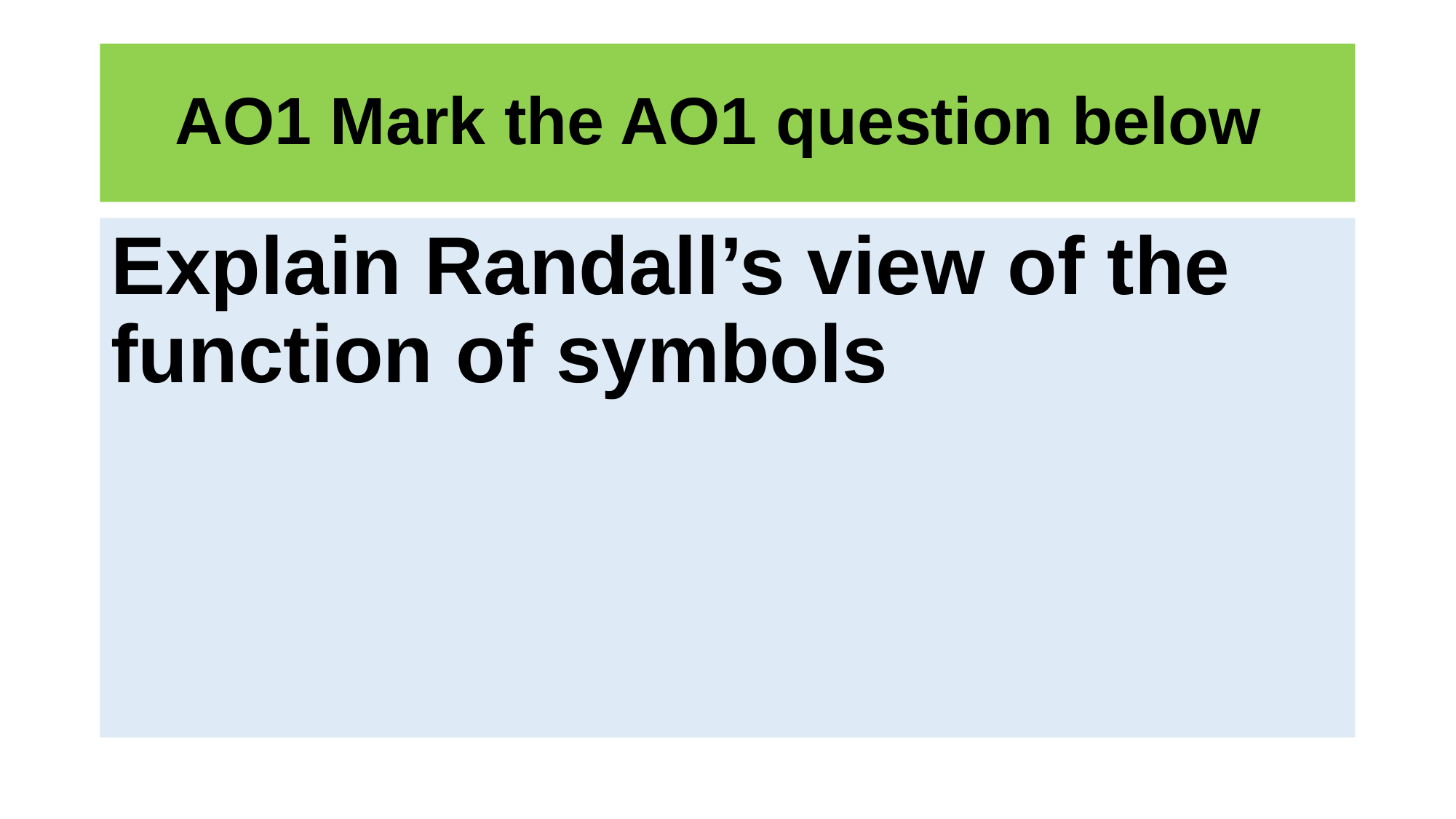

# AO1 Mark the AO1 question below
Explain Randall’s view of the function of symbols